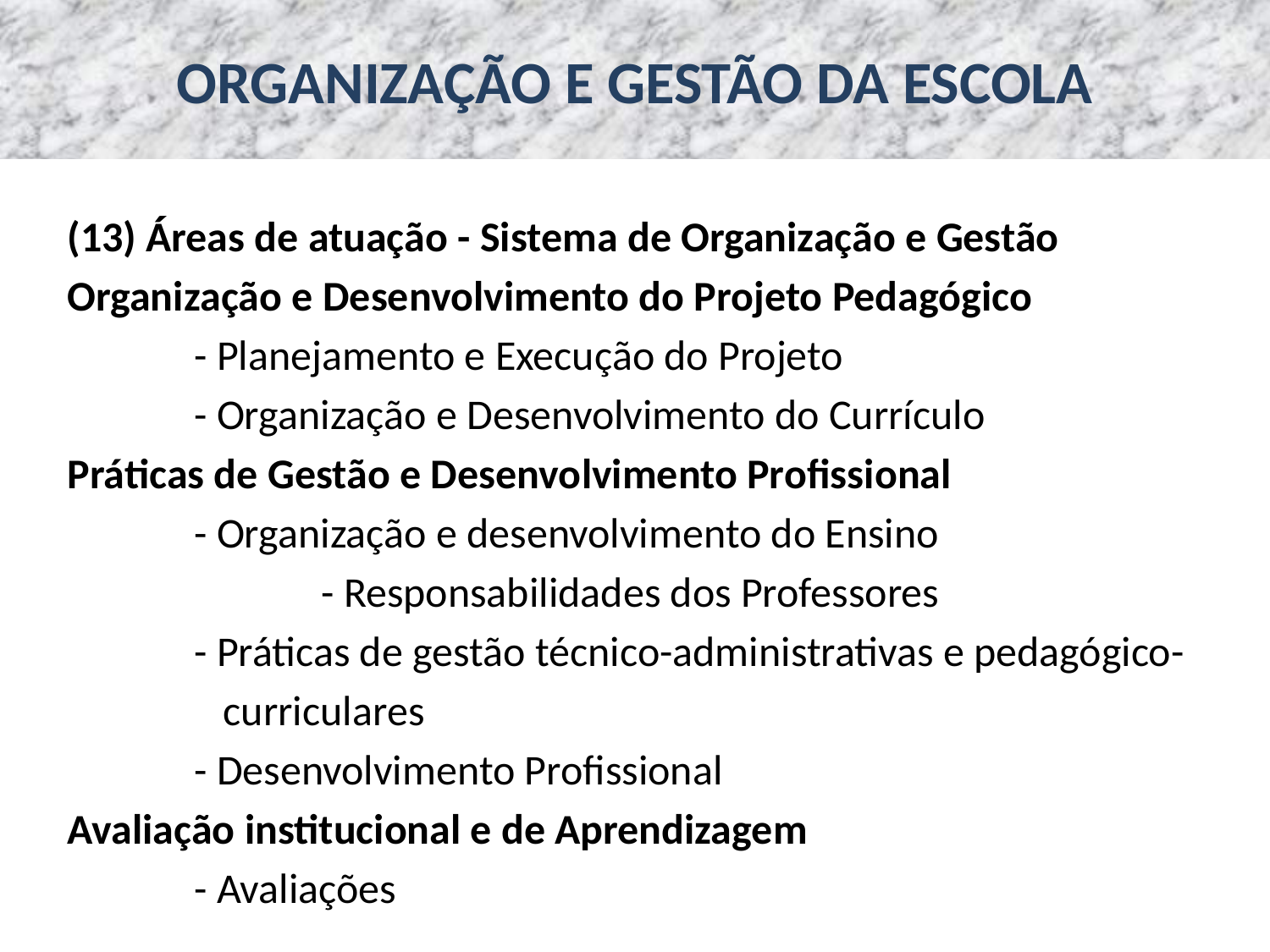

# ORGANIZAÇÃO E GESTÃO DA ESCOLA
(13) Áreas de atuação - Sistema de Organização e Gestão
Organização e Desenvolvimento do Projeto Pedagógico
	- Planejamento e Execução do Projeto
	- Organização e Desenvolvimento do Currículo
Práticas de Gestão e Desenvolvimento Profissional
	- Organização e desenvolvimento do Ensino
		- Responsabilidades dos Professores
	- Práticas de gestão técnico-administrativas e pedagógico-
	   curriculares
	- Desenvolvimento Profissional
Avaliação institucional e de Aprendizagem
	- Avaliações